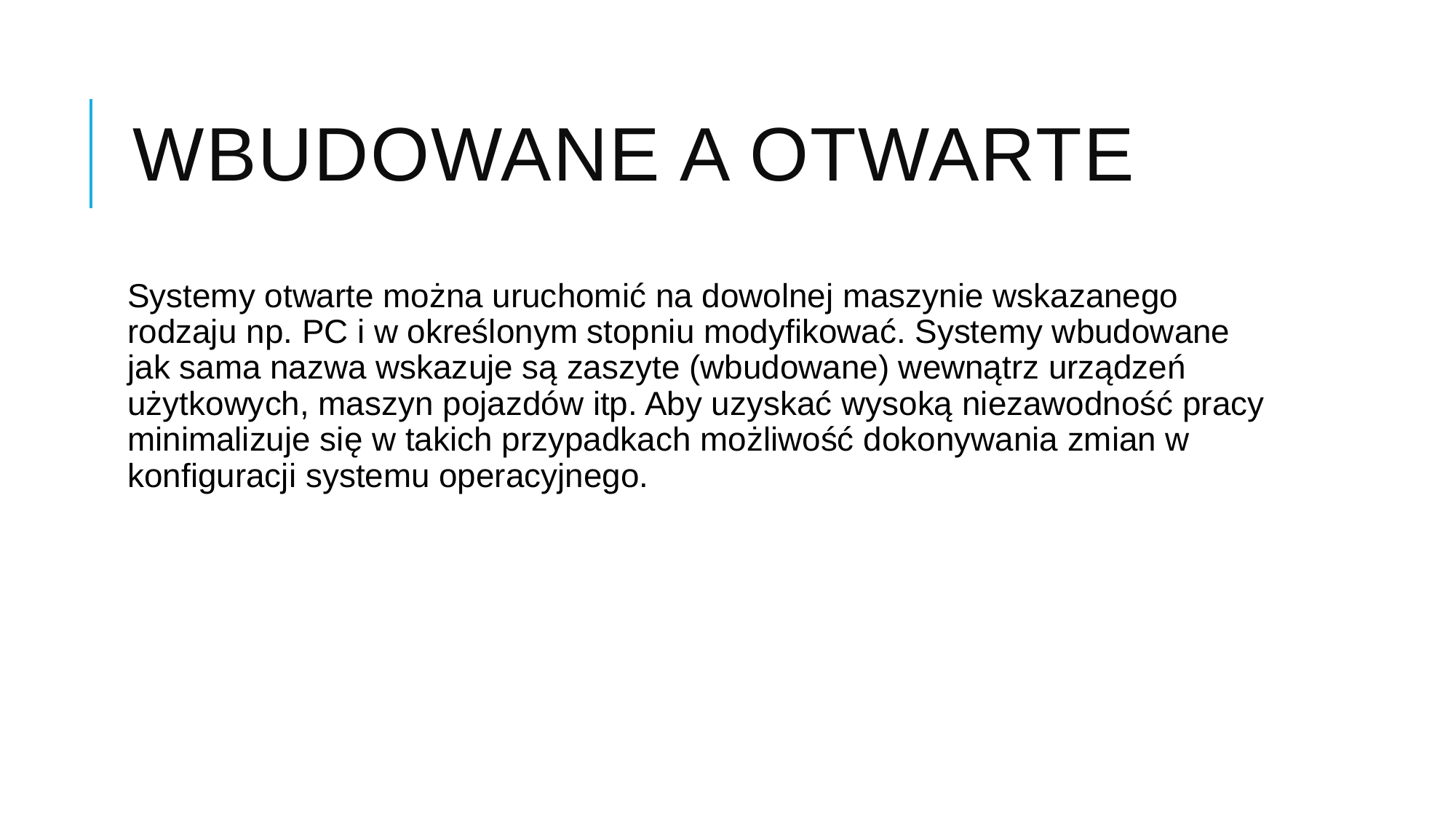

# Wbudowane a otwarte
Systemy otwarte można uruchomić na dowolnej maszynie wskazanego rodzaju np. PC i w określonym stopniu modyfikować. Systemy wbudowane jak sama nazwa wskazuje są zaszyte (wbudowane) wewnątrz urządzeń użytkowych, maszyn pojazdów itp. Aby uzyskać wysoką niezawodność pracy minimalizuje się w takich przypadkach możliwość dokonywania zmian w konfiguracji systemu operacyjnego.